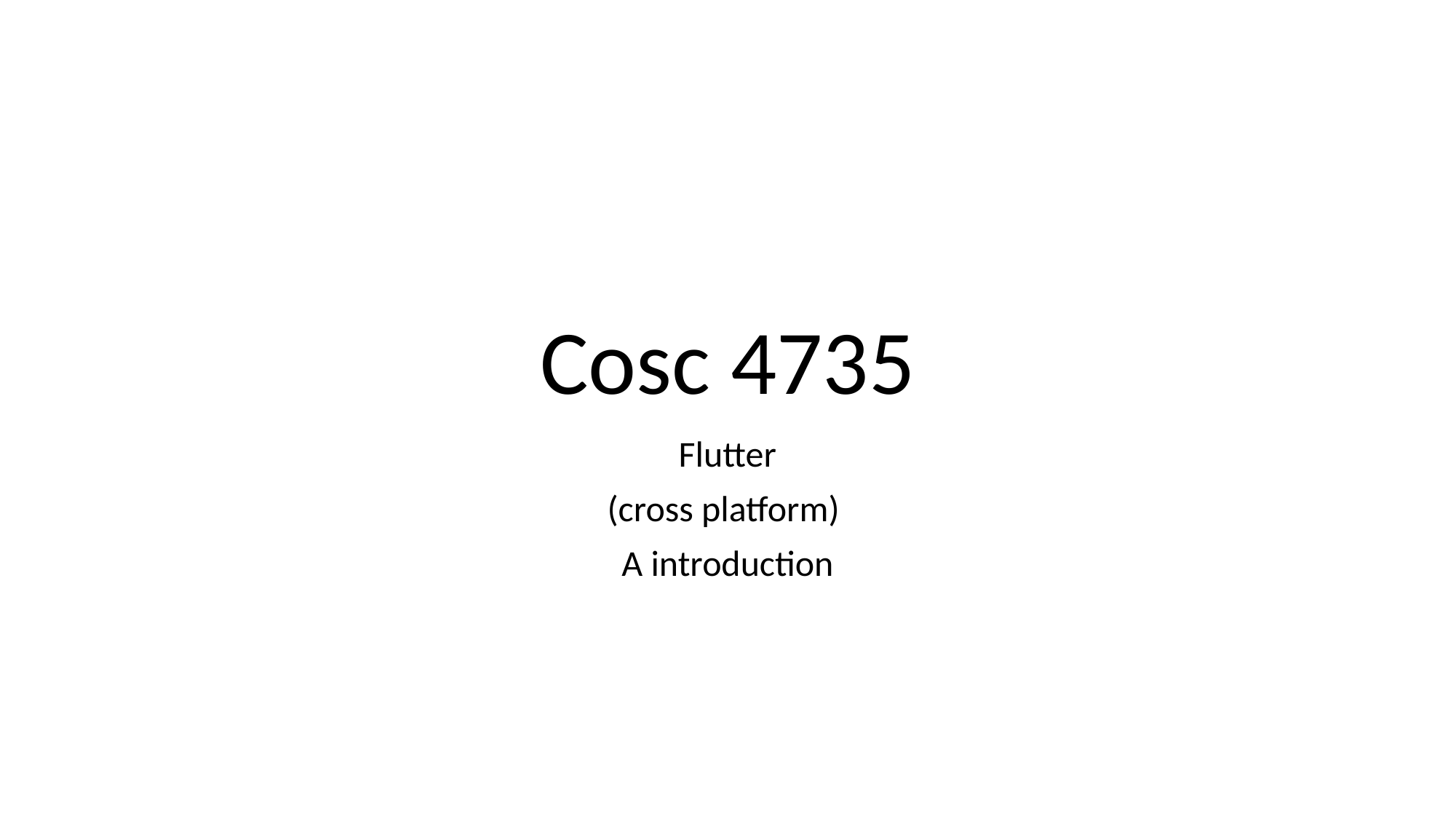

# Cosc 4735
Flutter
(cross platform)
A introduction